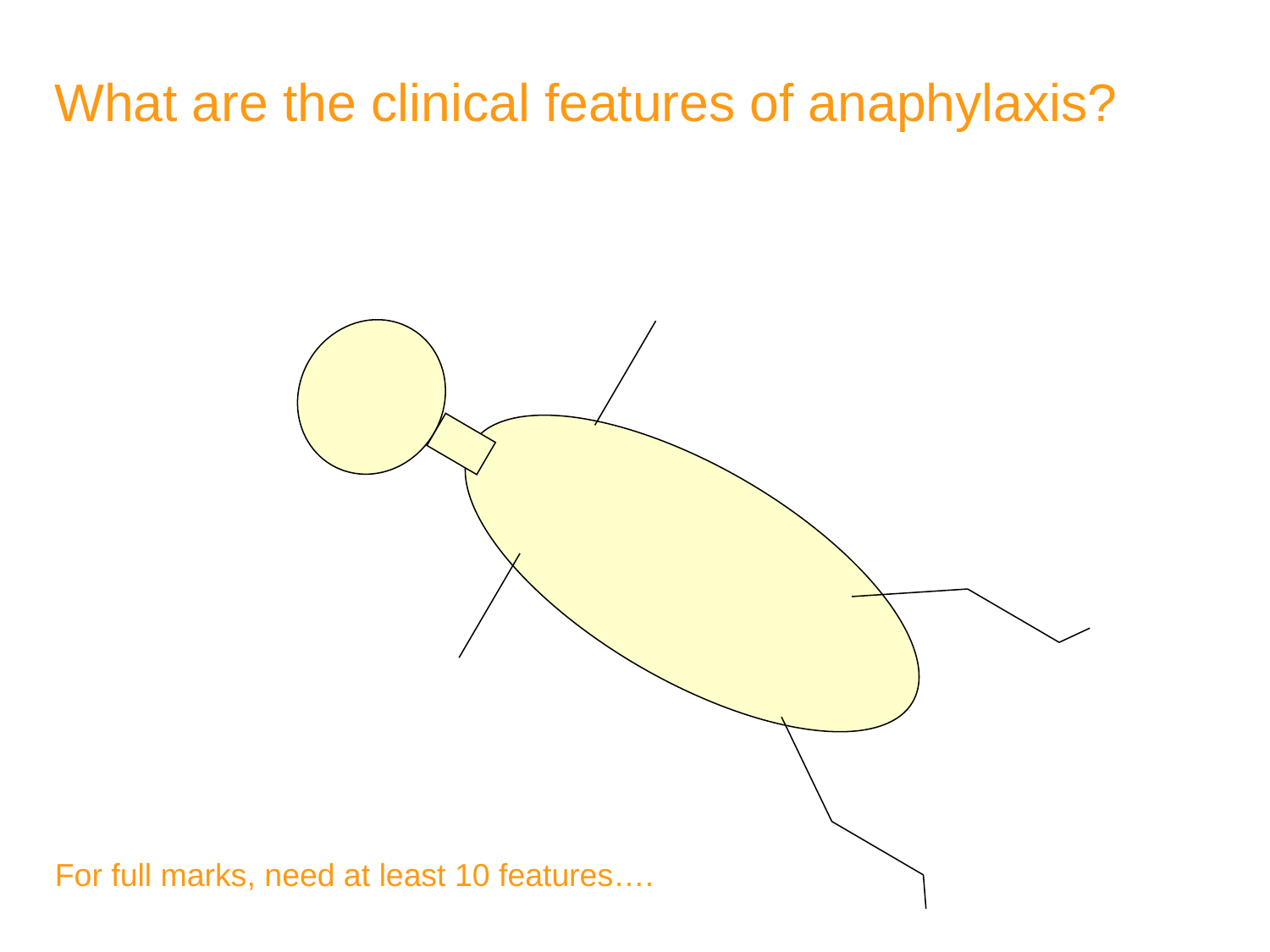

# What are the clinical features of anaphylaxis?

For full marks, need at least 10 features….